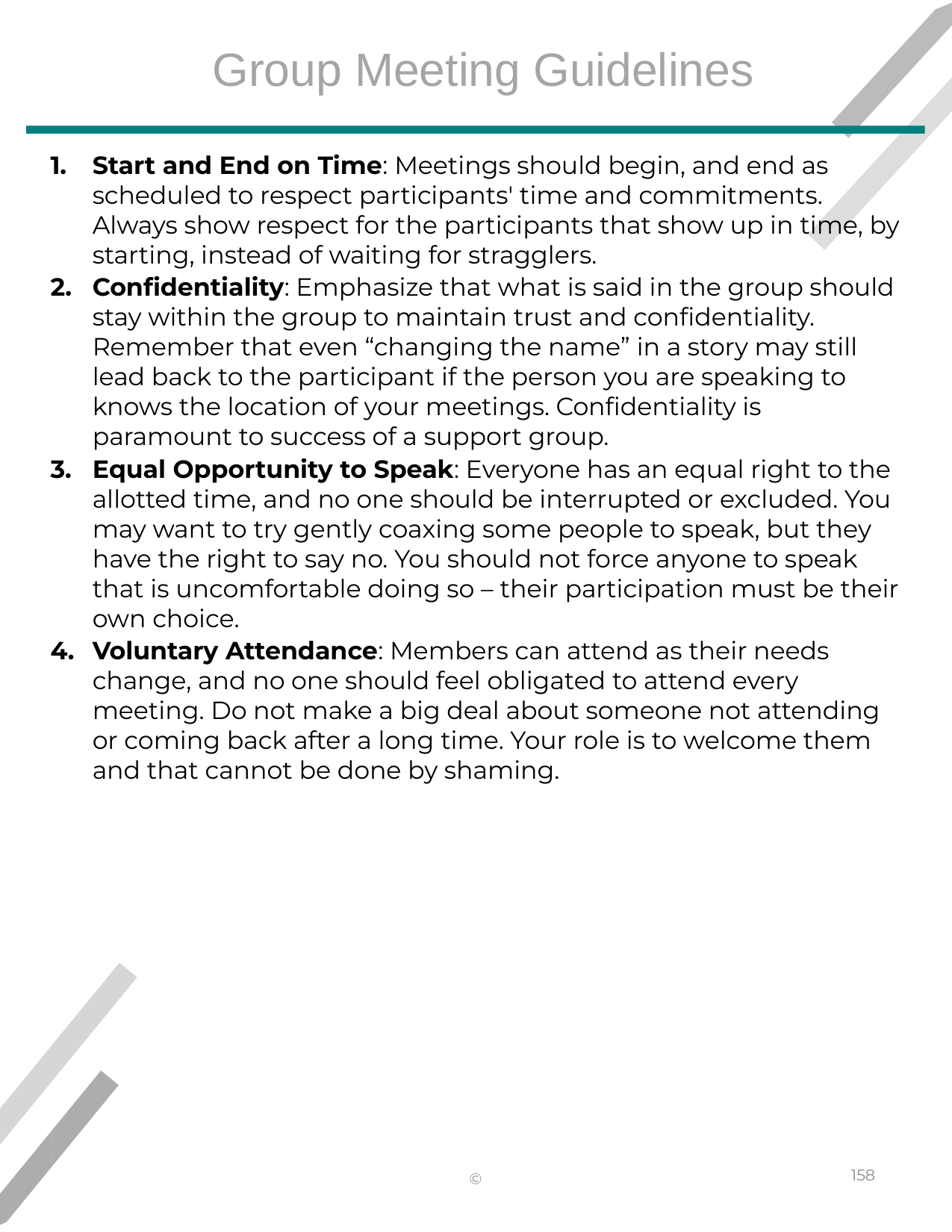

# Group Meeting Guidelines
Start and End on Time: Meetings should begin, and end as scheduled to respect participants' time and commitments. Always show respect for the participants that show up in time, by starting, instead of waiting for stragglers.​
Confidentiality: Emphasize that what is said in the group should stay within the group to maintain trust and confidentiality. Remember that even “changing the name” in a story may still lead back to the participant if the person you are speaking to knows the location of your meetings. Confidentiality is paramount to success of a support group.​
Equal Opportunity to Speak: Everyone has an equal right to the allotted time, and no one should be interrupted or excluded. You may want to try gently coaxing some people to speak, but they have the right to say no. You should not force anyone to speak that is uncomfortable doing so – their participation must be their own choice.​
Voluntary Attendance: Members can attend as their needs change, and no one should feel obligated to attend every meeting. Do not make a big deal about someone not attending or coming back after a long time. Your role is to welcome them and that cannot be done by shaming.​
​
​

​
​
​

​

​
​
​

​
​

​

​
​
158
©